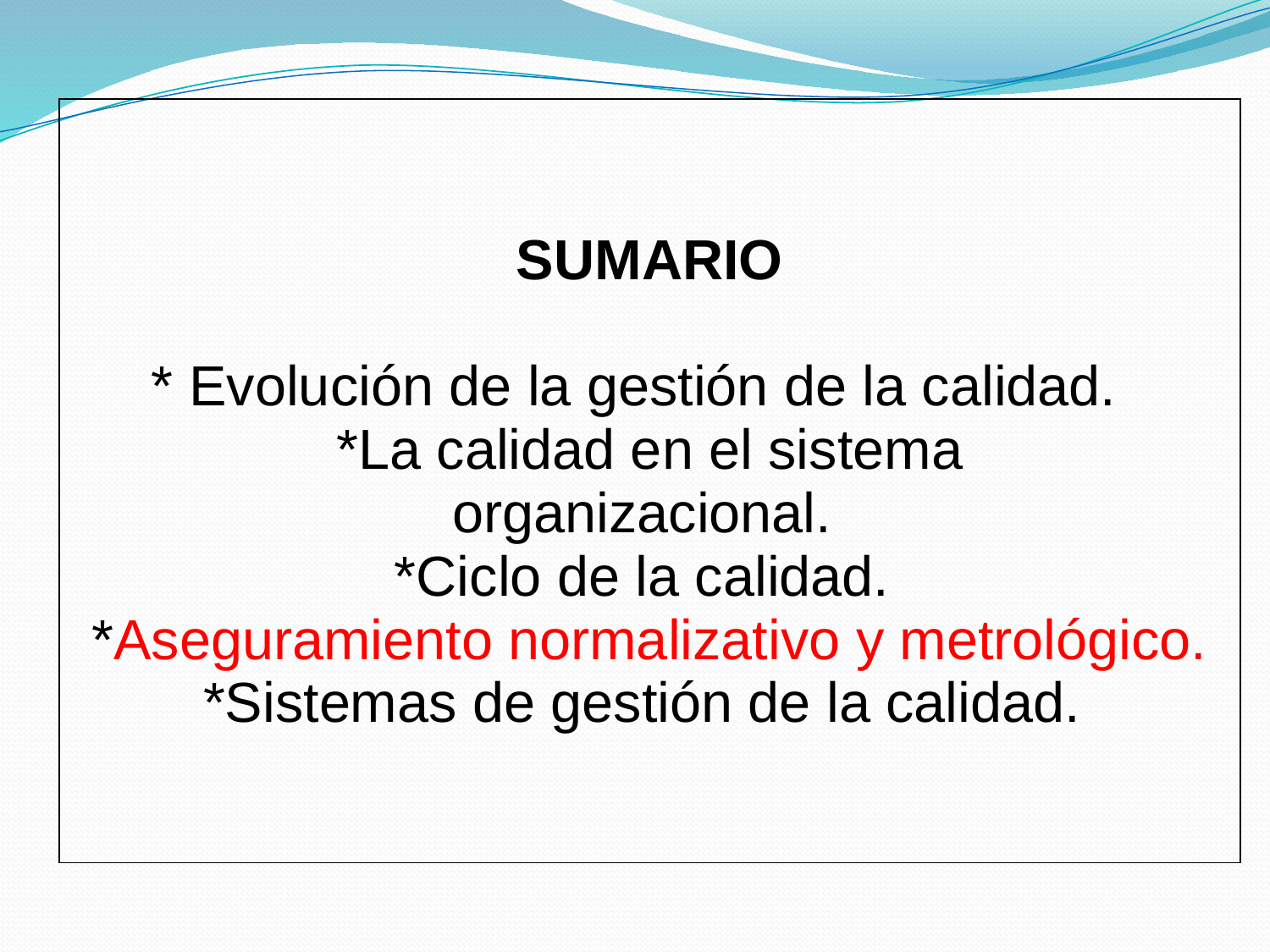

| SUMARIO \* Evolución de la gestión de la calidad. \*La calidad en el sistema organizacional. \*Ciclo de la calidad. \*Aseguramiento normalizativo y metrológico. \*Sistemas de gestión de la calidad. |
| --- |